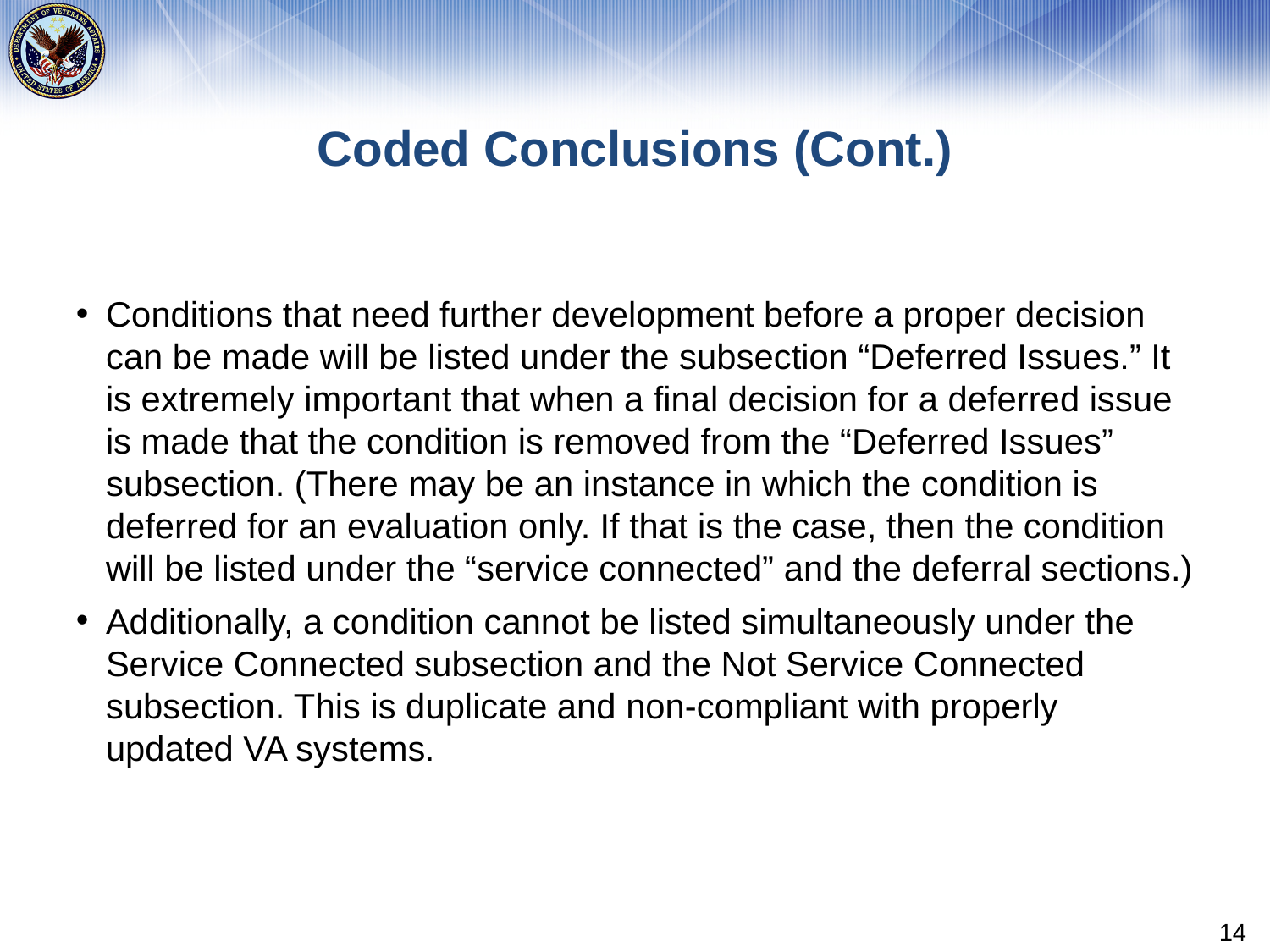

# Coded Conclusions (Cont.)
Conditions that need further development before a proper decision can be made will be listed under the subsection “Deferred Issues.” It is extremely important that when a final decision for a deferred issue is made that the condition is removed from the “Deferred Issues” subsection. (There may be an instance in which the condition is deferred for an evaluation only. If that is the case, then the condition will be listed under the “service connected” and the deferral sections.)
Additionally, a condition cannot be listed simultaneously under the Service Connected subsection and the Not Service Connected subsection. This is duplicate and non-compliant with properly updated VA systems.
14